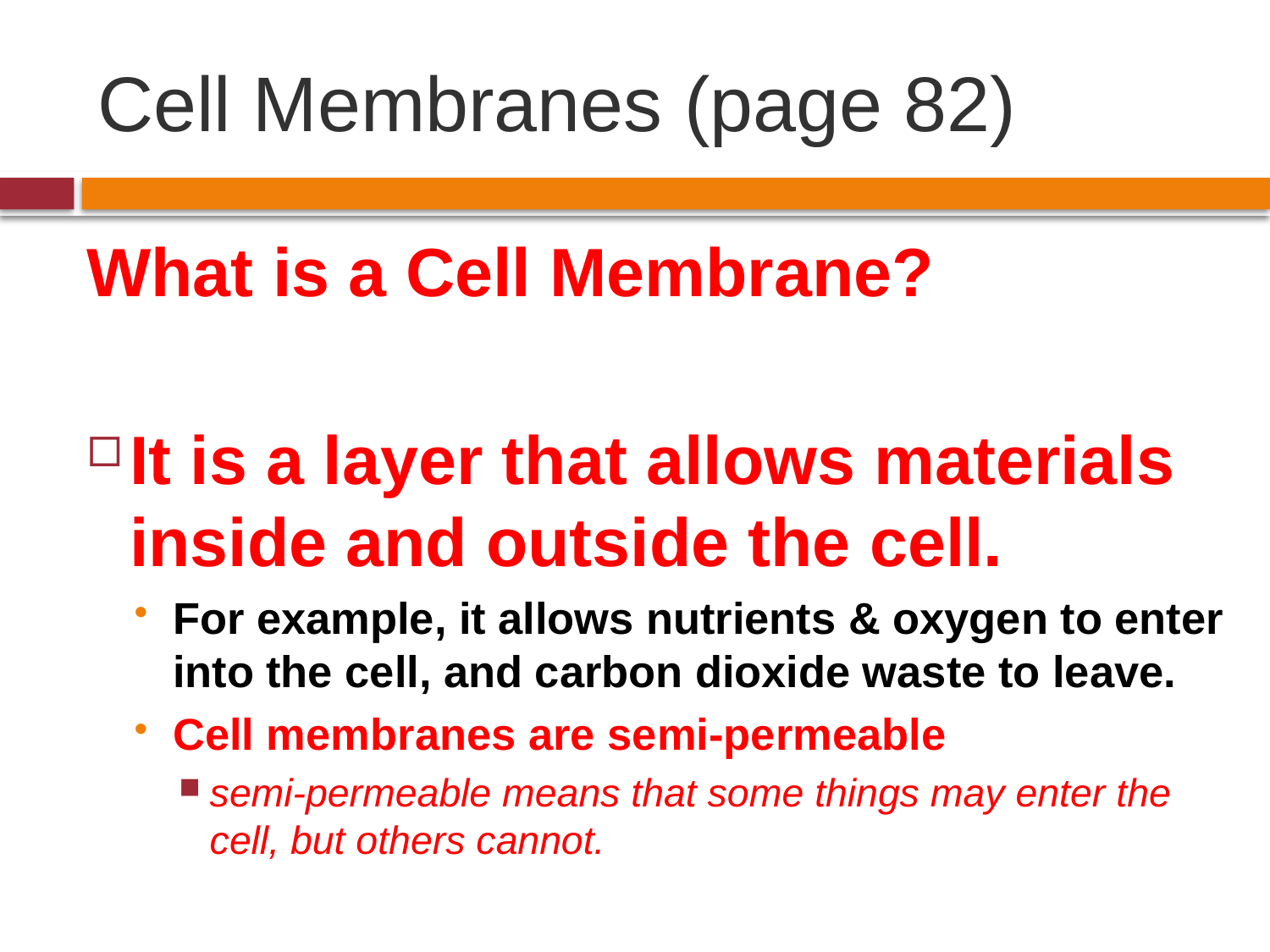

# Cell Membranes (page 82)
What is a Cell Membrane?

It is a layer that allows materials inside and outside the cell.
For example, it allows nutrients & oxygen to enter into the cell, and carbon dioxide waste to leave.
Cell membranes are semi-permeable
semi-permeable means that some things may enter the cell, but others cannot.